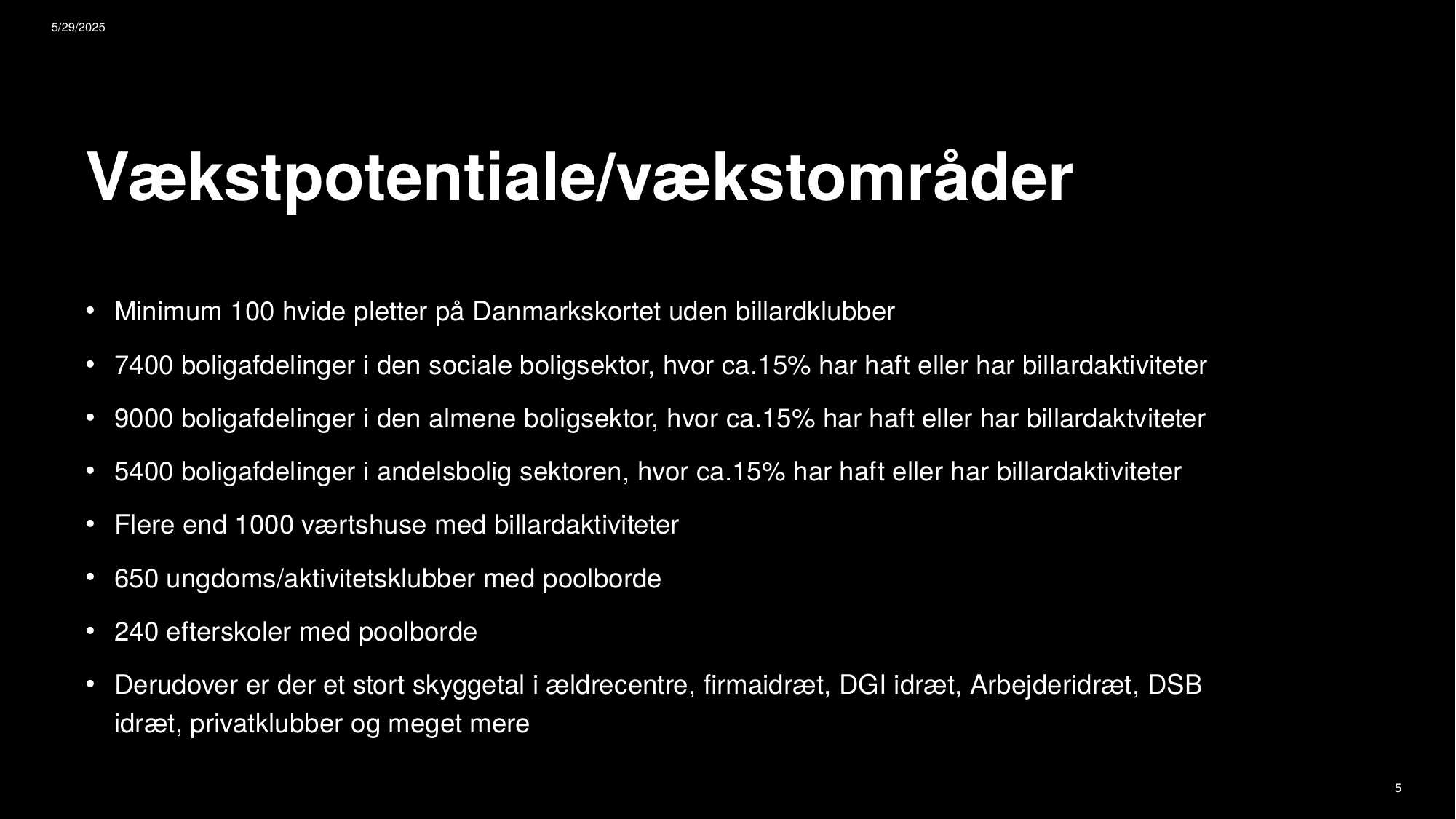

5/29/2025
# Vækstpotentiale/vækstområder
Minimum 100 hvide pletter på Danmarkskortet uden billardklubber
7400 boligafdelinger i den sociale boligsektor, hvor ca.15% har haft eller har billardaktiviteter
9000 boligafdelinger i den almene boligsektor, hvor ca.15% har haft eller har billardaktviteter
5400 boligafdelinger i andelsbolig sektoren, hvor ca.15% har haft eller har billardaktiviteter
Flere end 1000 værtshuse med billardaktiviteter
650 ungdoms/aktivitetsklubber med poolborde
240 efterskoler med poolborde
Derudover er der et stort skyggetal i ældrecentre, firmaidræt, DGI idræt, Arbejderidræt, DSB idræt, privatklubber og meget mere

5